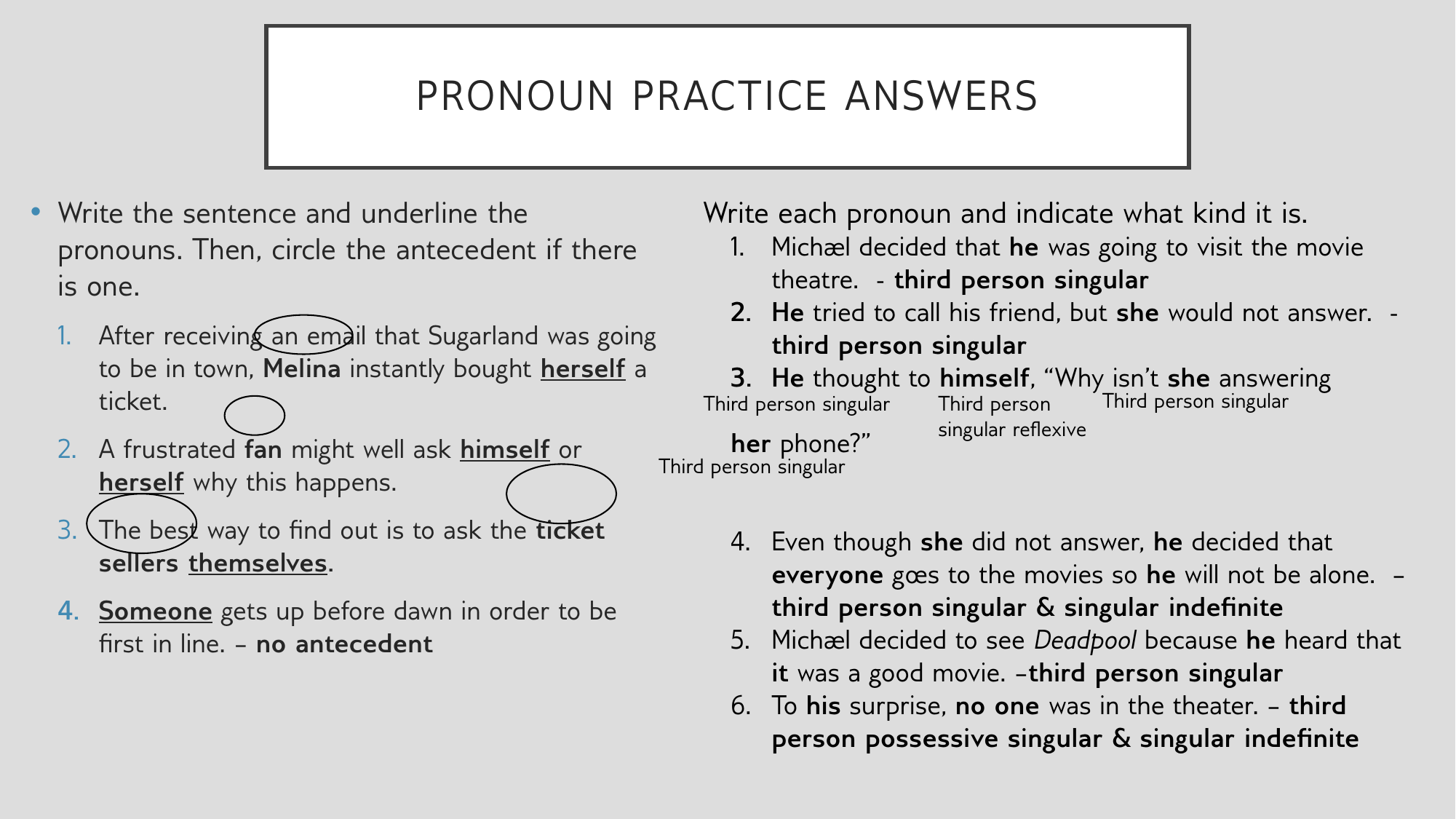

# Pronoun Practice Answers
Write each pronoun and indicate what kind it is.
Michael decided that he was going to visit the movie theatre.  - third person singular
He tried to call his friend, but she would not answer.  -third person singular
He thought to himself, “Why isn’t she answering

her phone?”

Even though she did not answer, he decided that everyone goes to the movies so he will not be alone.  – third person singular & singular indefinite
Michael decided to see Deadpool because he heard that it was a good movie. –third person singular
To his surprise, no one was in the theater. – third person possessive singular & singular indefinite
Write the sentence and underline the pronouns. Then, circle the antecedent if there is one.
After receiving an email that Sugarland was going to be in town, Melina instantly bought herself a ticket.
A frustrated fan might well ask himself or herself why this happens.
The best way to find out is to ask the ticket sellers themselves.
Someone gets up before dawn in order to be first in line. – no antecedent

Third person singular
Third person singular reflexive
Third person singular

Third person singular